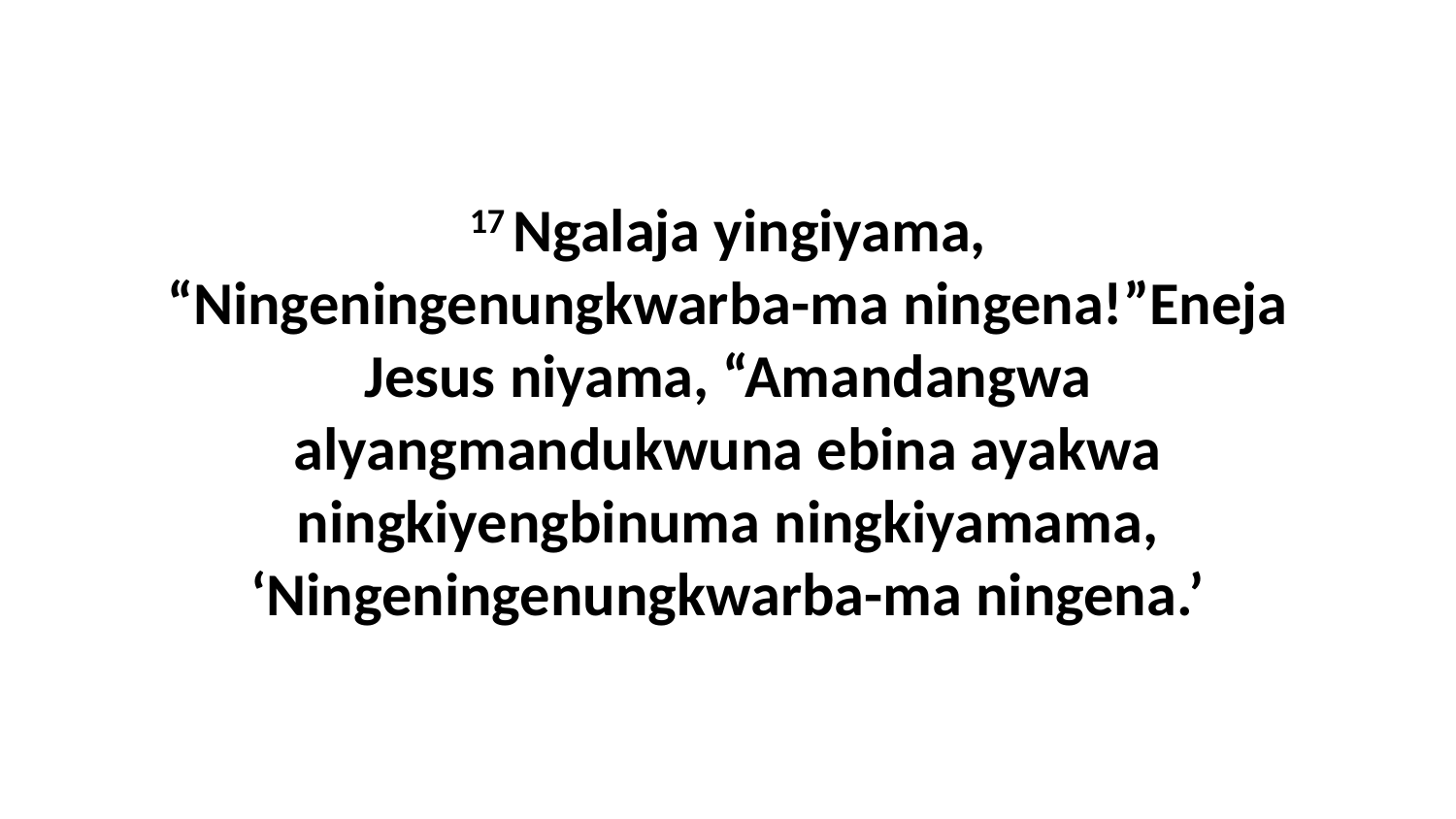

17 Ngalaja yingiyama, “Ningeningenungkwarba-ma ningena!”Eneja Jesus niyama, “Amandangwa alyangmandukwuna ebina ayakwa ningkiyengbinuma ningkiyamama, ‘Ningeningenungkwarba-ma ningena.’